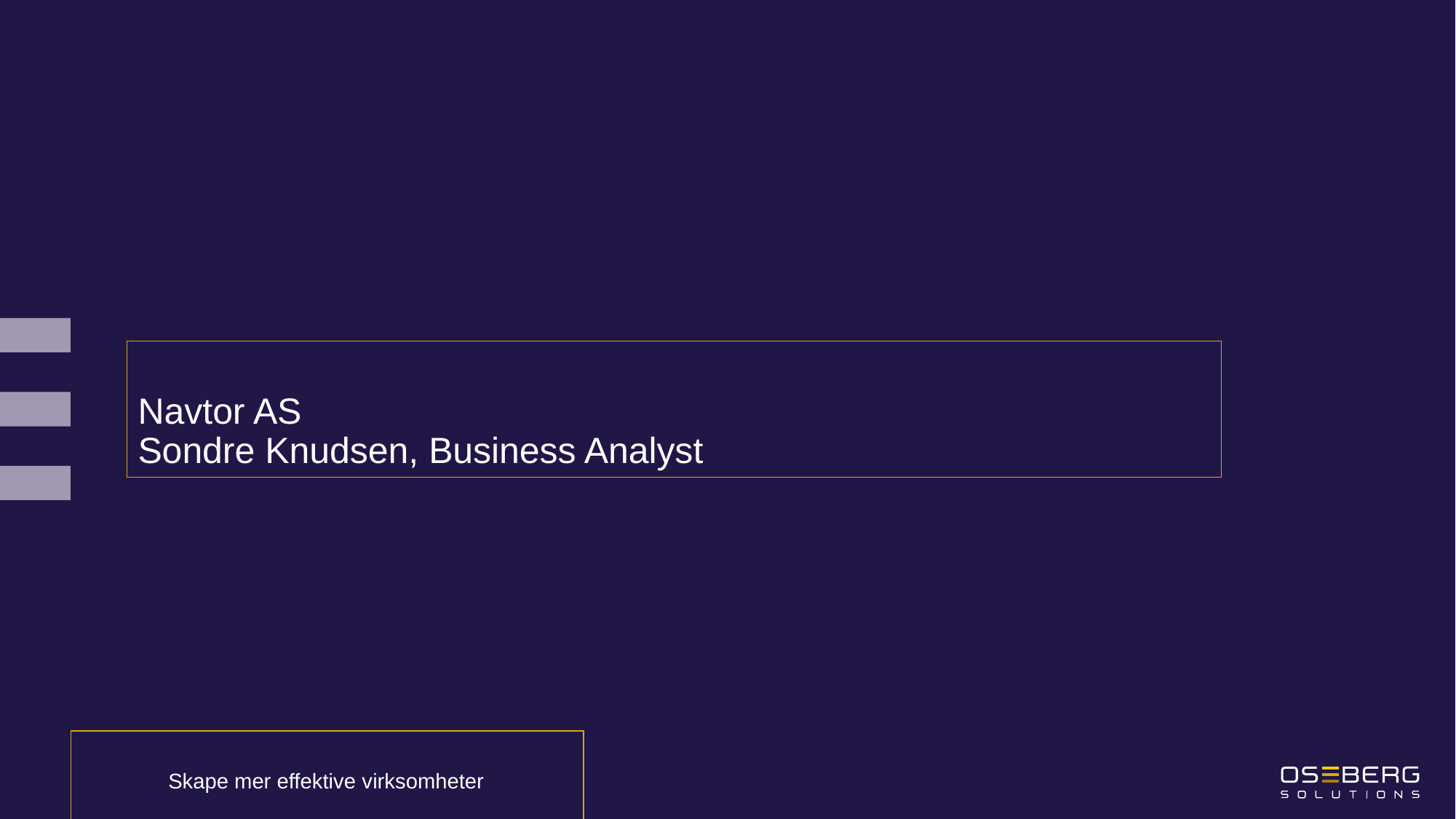

# Navtor AS Sondre Knudsen, Business Analyst